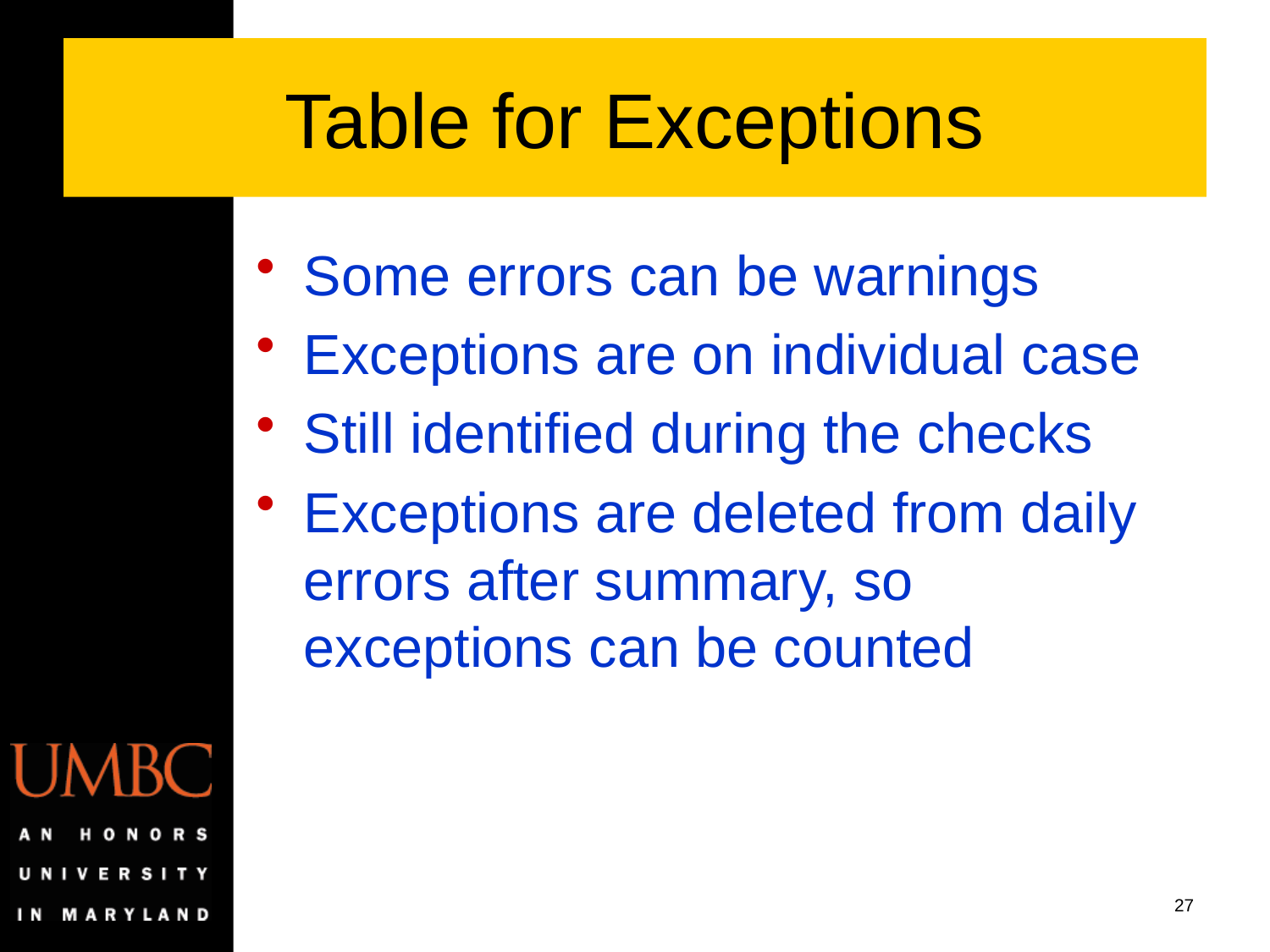

# Table for Exceptions
Some errors can be warnings
Exceptions are on individual case
Still identified during the checks
Exceptions are deleted from daily 	errors after summary, so 	exceptions can be counted

27